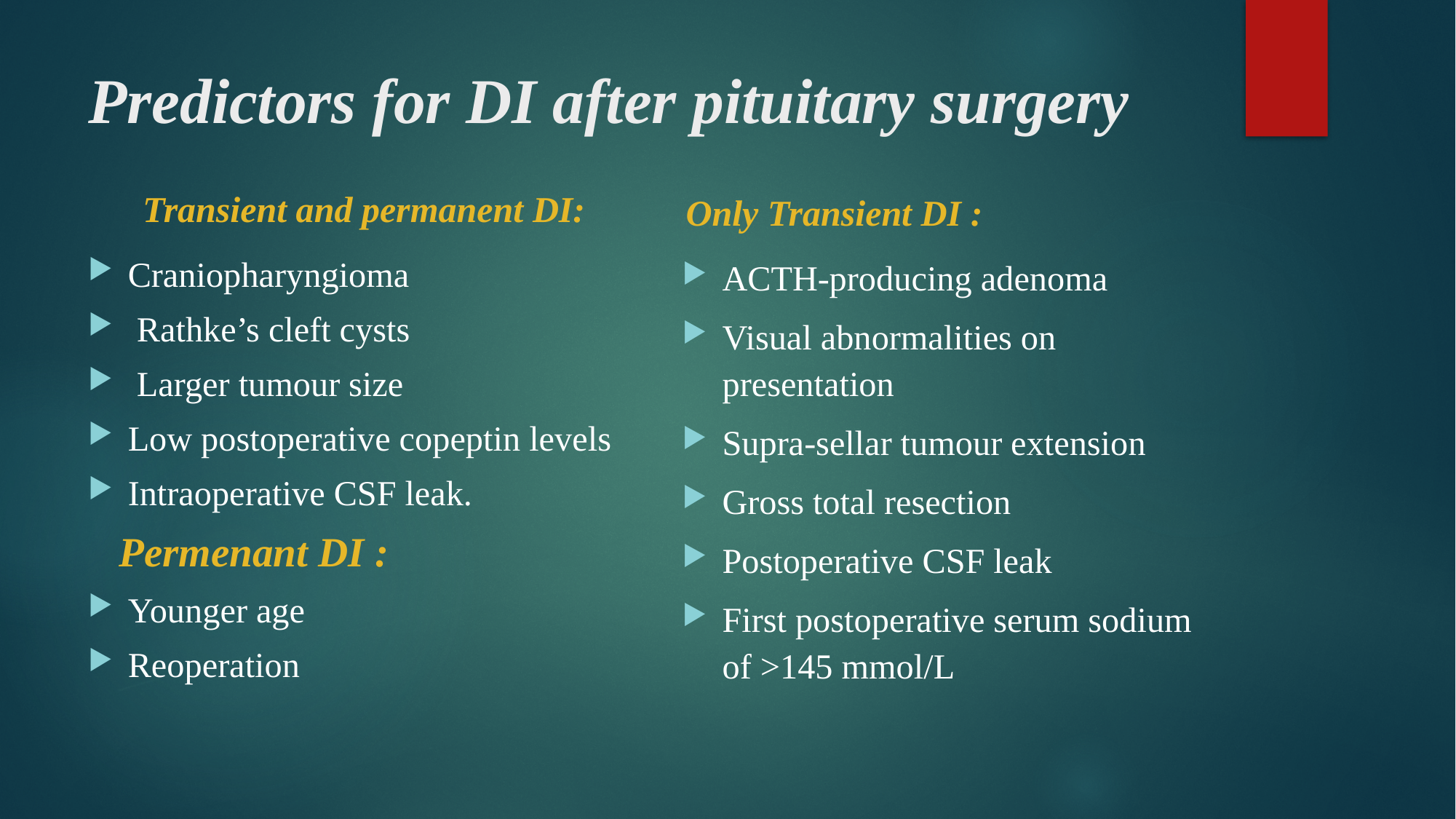

# Predictors for DI after pituitary surgery
Transient and permanent DI:
Only Transient DI :
ACTH-producing adenoma
Visual abnormalities on presentation
Supra-sellar tumour extension
Gross total resection
Postoperative CSF leak
First postoperative serum sodium of >145 mmol/L

Craniopharyngioma
 Rathke’s cleft cysts
 Larger tumour size
Low postoperative copeptin levels
Intraoperative CSF leak.
   Permenant DI :
Younger age
Reoperation